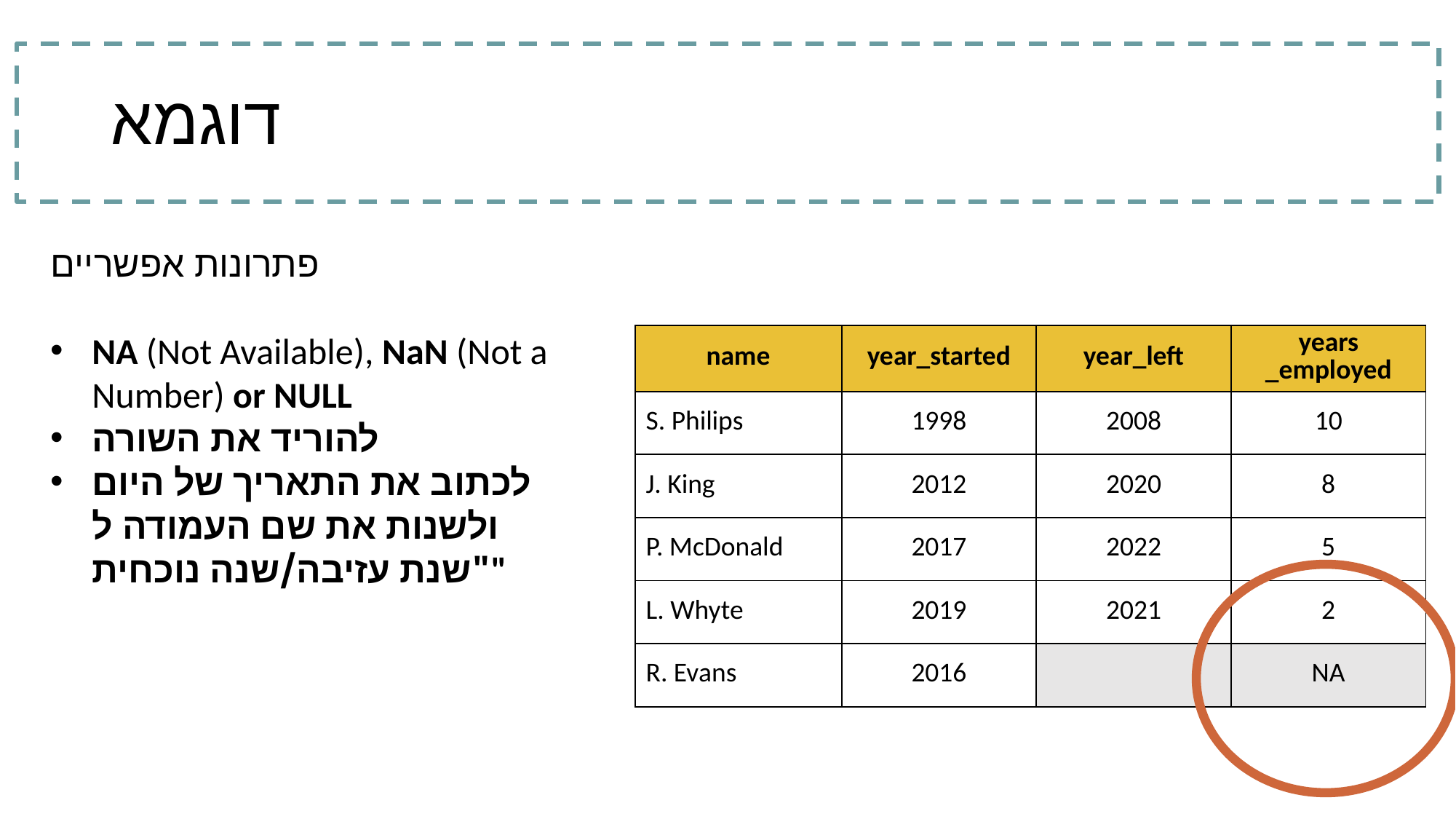

# דוגמא
פתרונות אפשריים

NA (Not Available), NaN (Not a Number) or NULL
להוריד את השורה
לכתוב את התאריך של היום ולשנות את שם העמודה ל "שנת עזיבה/שנה נוכחית"

| name | year\_started | year\_left | years \_employed |
| --- | --- | --- | --- |
| S. Philips | 1998 | 2008 | 10 |
| J. King | 2012 | 2020 | 8 |
| P. McDonald | 2017 | 2022 | 5 |
| L. Whyte | 2019 | 2021 | 2 |
| R. Evans | 2016 |  | NA |